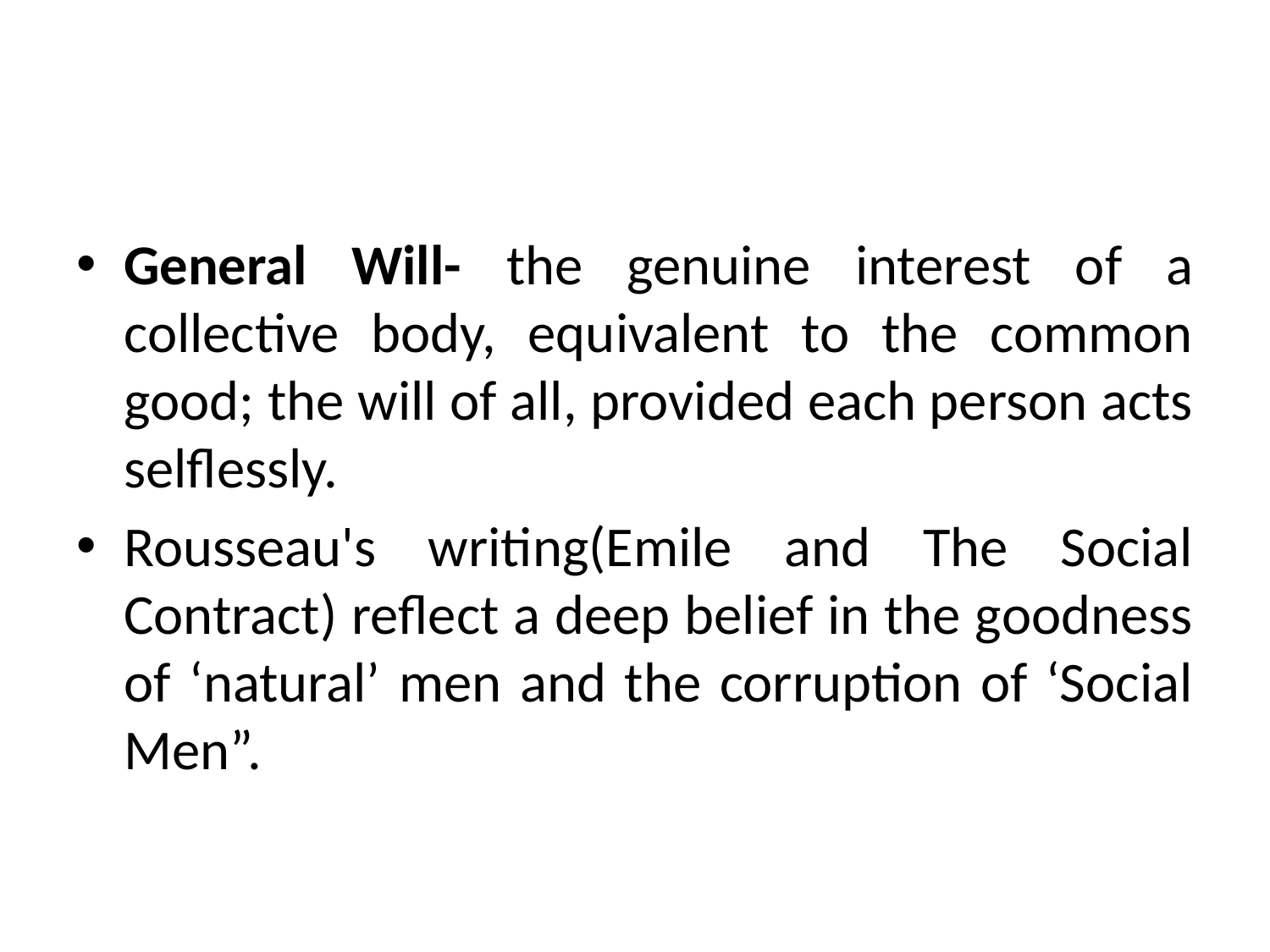

#
General Will- the genuine interest of a collective body, equivalent to the common good; the will of all, provided each person acts selflessly.
Rousseau's writing(Emile and The Social Contract) reflect a deep belief in the goodness of ‘natural’ men and the corruption of ‘Social Men”.